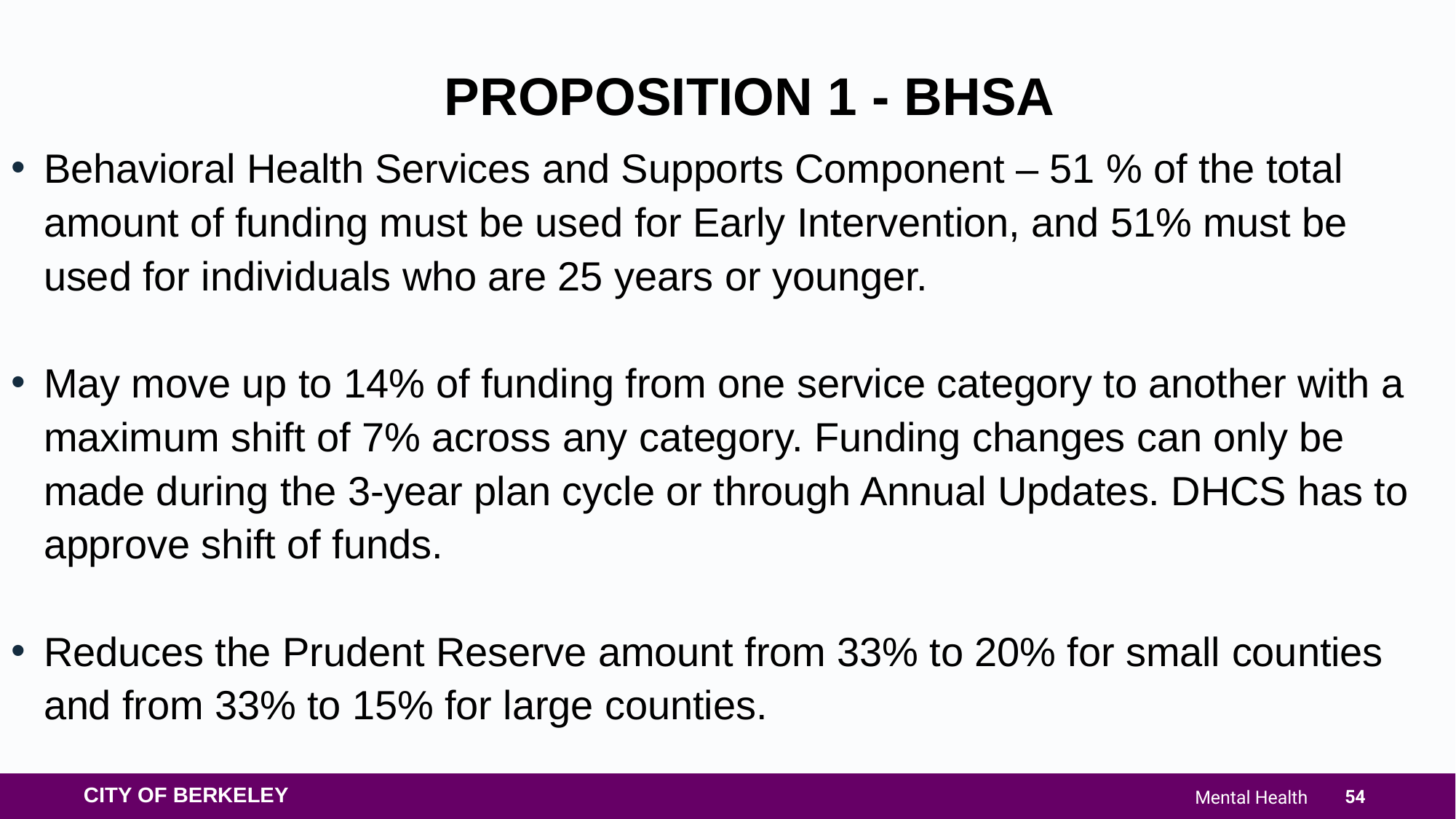

PROPOSITION 1 - BHSA
Behavioral Health Services and Supports Component – 51 % of the total amount of funding must be used for Early Intervention, and 51% must be used for individuals who are 25 years or younger.

May move up to 14% of funding from one service category to another with a maximum shift of 7% across any category. Funding changes can only be made during the 3-year plan cycle or through Annual Updates. DHCS has to approve shift of funds.

Reduces the Prudent Reserve amount from 33% to 20% for small counties and from 33% to 15% for large counties.

54